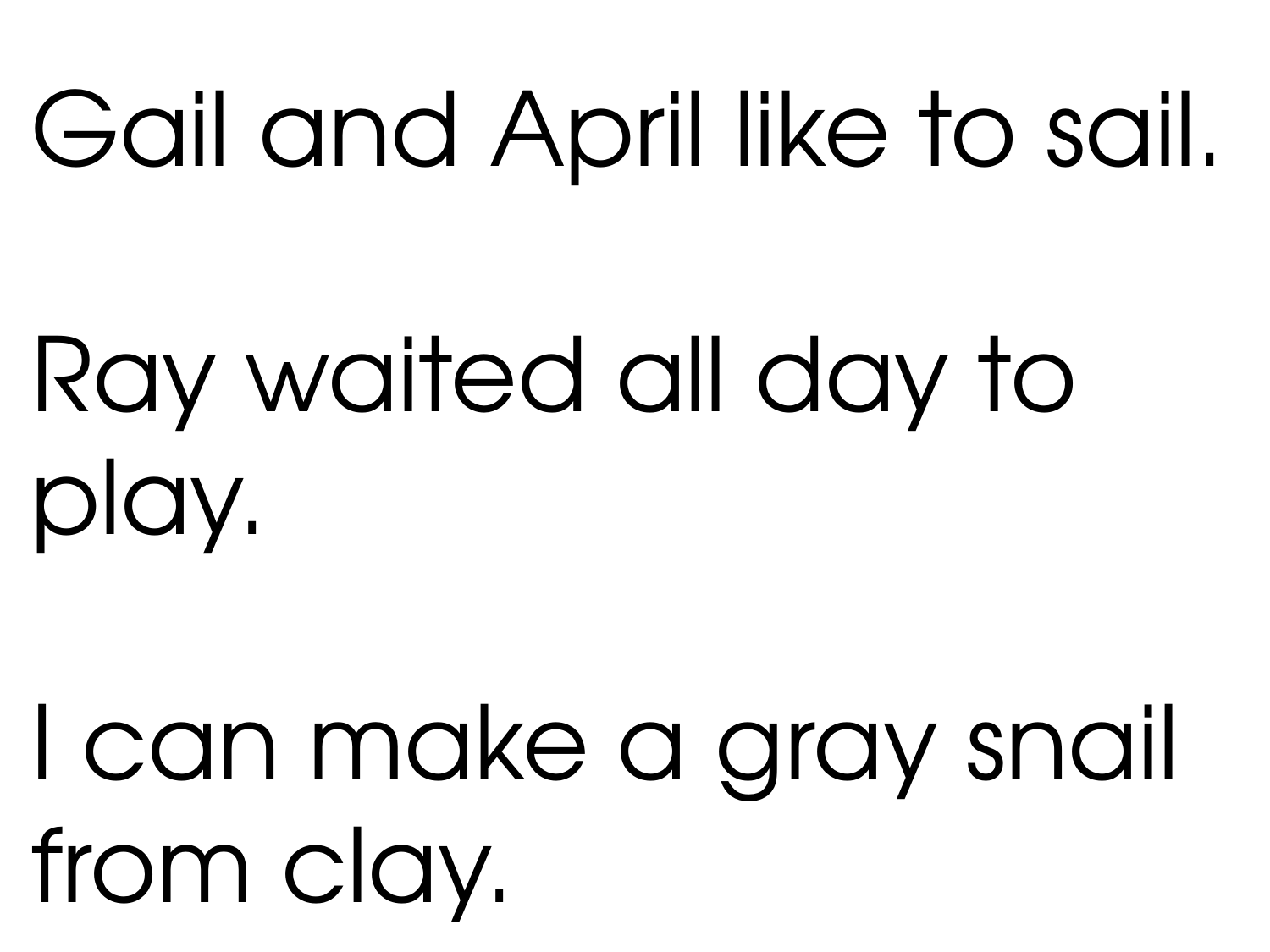

Gail and April like to sail.

Ray waited all day to play.

I can make a gray snail from clay.